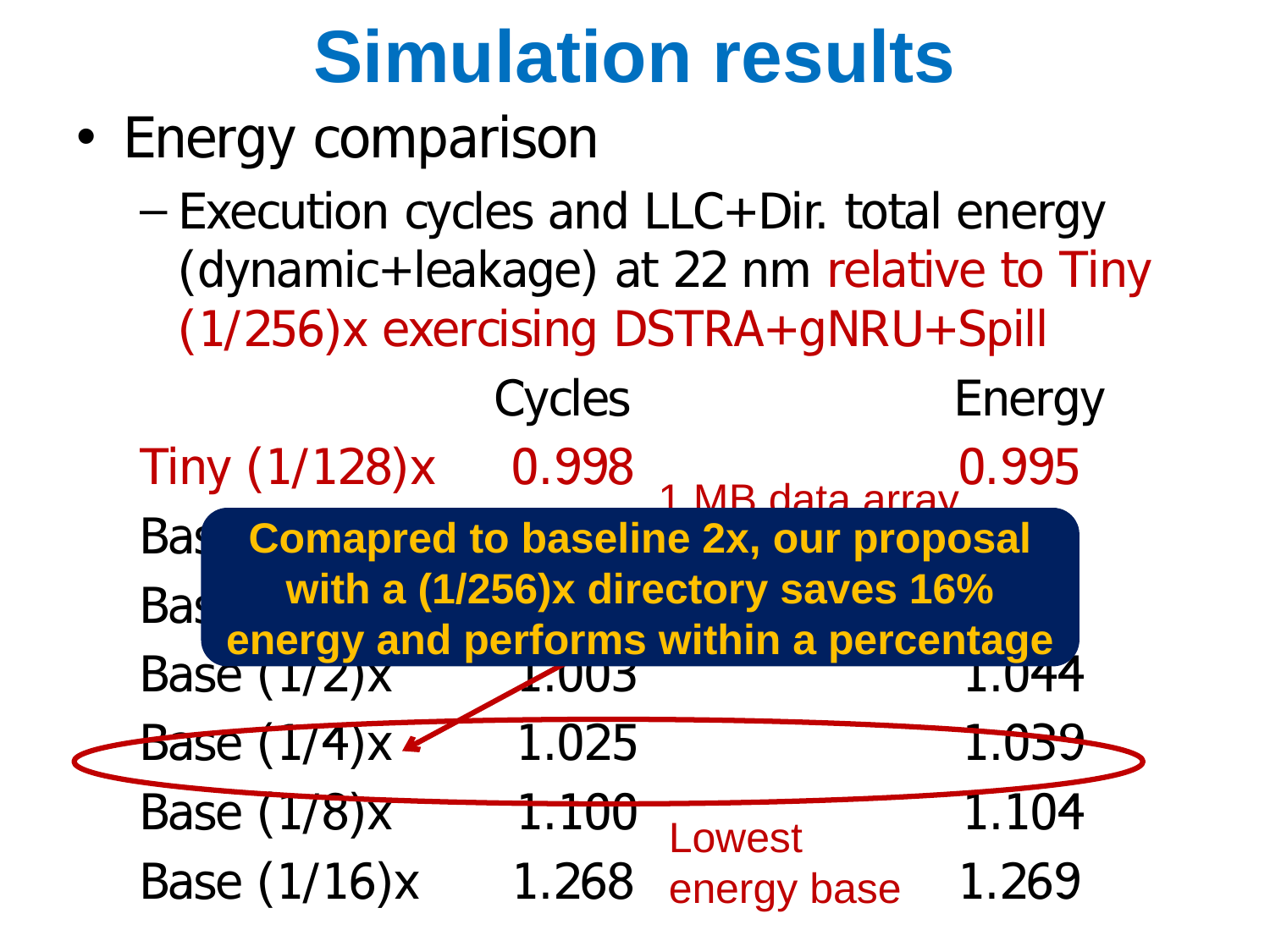

# Simulation results
Energy comparison
Execution cycles and LLC+Dir. total energy (dynamic+leakage) at 22 nm relative to Tiny (1/256)x exercising DSTRA+gNRU+Spill
                       Cycles                     Energy
Tiny (1/128)x     0.998                     0.995
Base 2x             0.988                     1.198
Base 1x             0.995                     1.095
Base (1/2)x        1.003                     1.044
Base (1/4)x        1.025                     1.039
Base (1/8)x        1.100                     1.104
Base (1/16)x      1.268                     1.269
1 MB data array
Comapred to baseline 2x, our proposal with a (1/256)x directory saves 16% energy and performs within a percentage

Lowest energy base